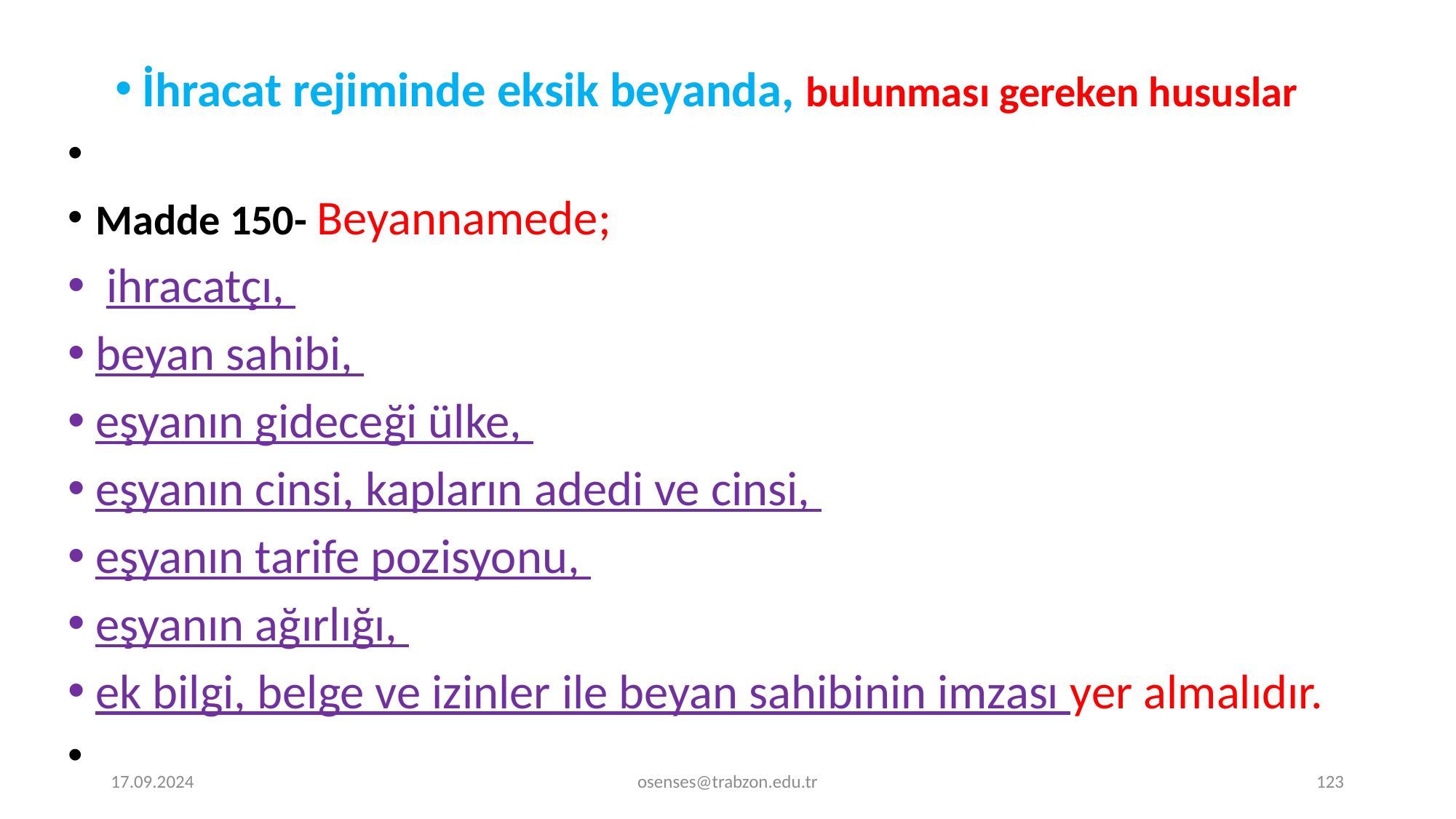

İhracat rejiminde eksik beyanda, bulunması gereken hususlar

Madde 150- Beyannamede;
 ihracatçı,
beyan sahibi,
eşyanın gideceği ülke,
eşyanın cinsi, kapların adedi ve cinsi,
eşyanın tarife pozisyonu,
eşyanın ağırlığı,
ek bilgi, belge ve izinler ile beyan sahibinin imzası yer almalıdır.

17.09.2024
osenses@trabzon.edu.tr
123